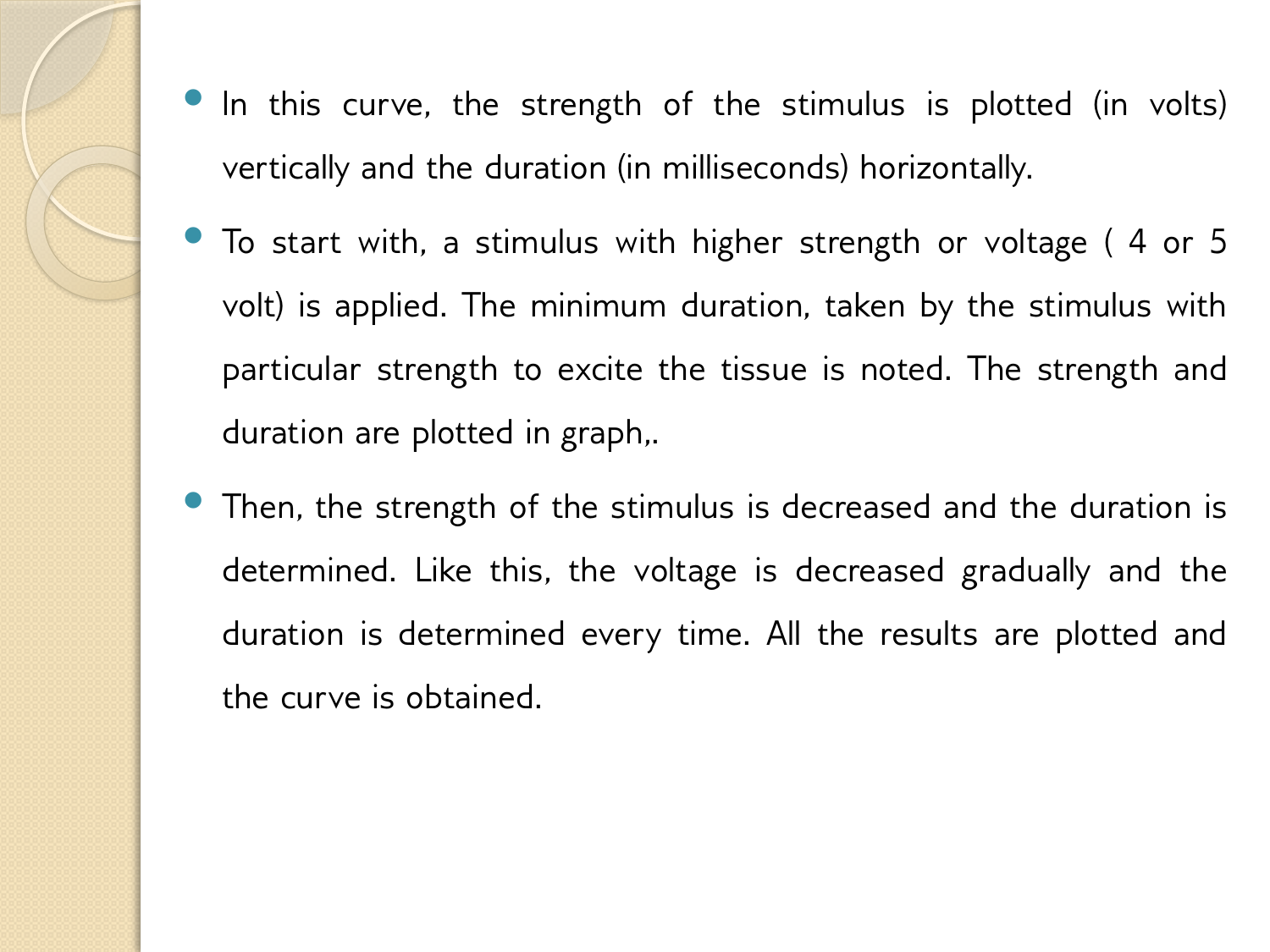

In this curve, the strength of the stimulus is plotted (in volts) vertically and the duration (in milliseconds) horizontally.
To start with, a stimulus with higher strength or voltage ( 4 or 5 volt) is applied. The minimum duration, taken by the stimulus with particular strength to excite the tissue is noted. The strength and duration are plotted in graph,.
Then, the strength of the stimulus is decreased and the duration is determined. Like this, the voltage is decreased gradually and the duration is determined every time. All the results are plotted and the curve is obtained.